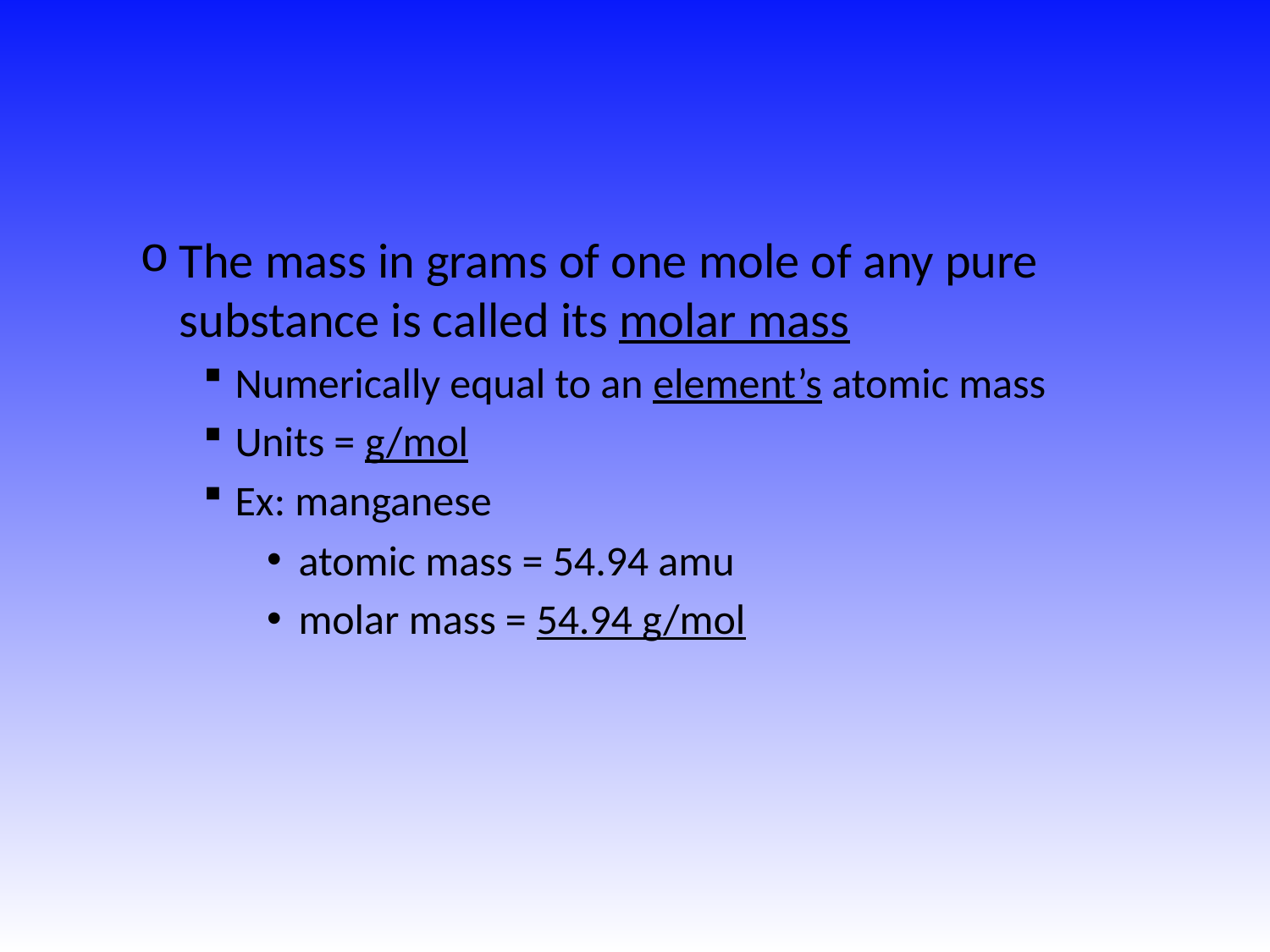

#
The mass in grams of one mole of any pure substance is called its molar mass
Numerically equal to an element’s atomic mass
Units = g/mol
Ex: manganese
atomic mass = 54.94 amu
molar mass = 54.94 g/mol